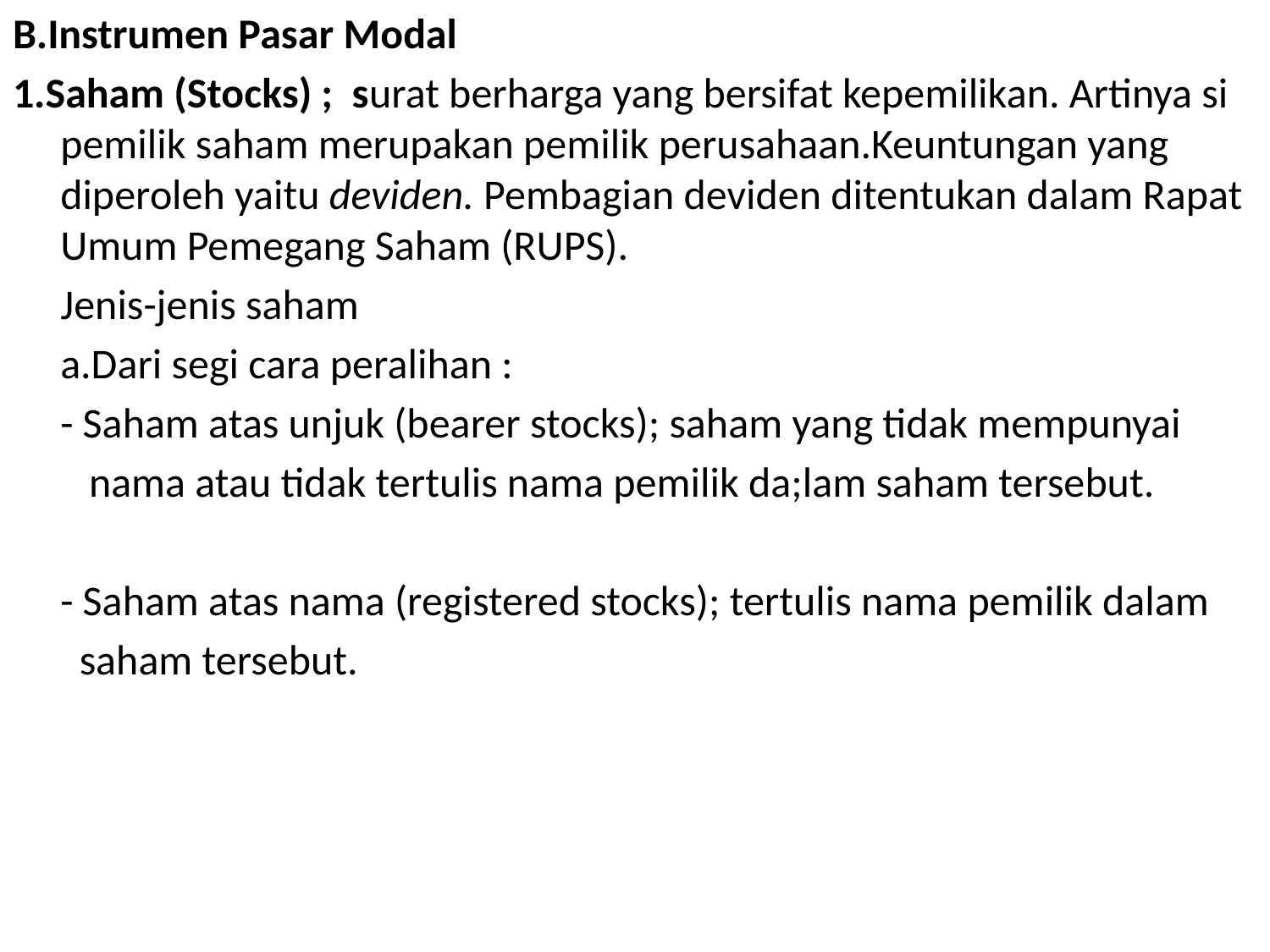

B.Instrumen Pasar Modal
1.Saham (Stocks) ;  surat berharga yang bersifat kepemilikan. Artinya si pemilik saham merupakan pemilik perusahaan.Keuntungan yang diperoleh yaitu deviden. Pembagian deviden ditentukan dalam Rapat Umum Pemegang Saham (RUPS).
	Jenis-jenis saham
	a.Dari segi cara peralihan :
	- Saham atas unjuk (bearer stocks); saham yang tidak mempunyai
        nama atau tidak tertulis nama pemilik da;lam saham tersebut.

	- Saham atas nama (registered stocks); tertulis nama pemilik dalam
       saham tersebut.